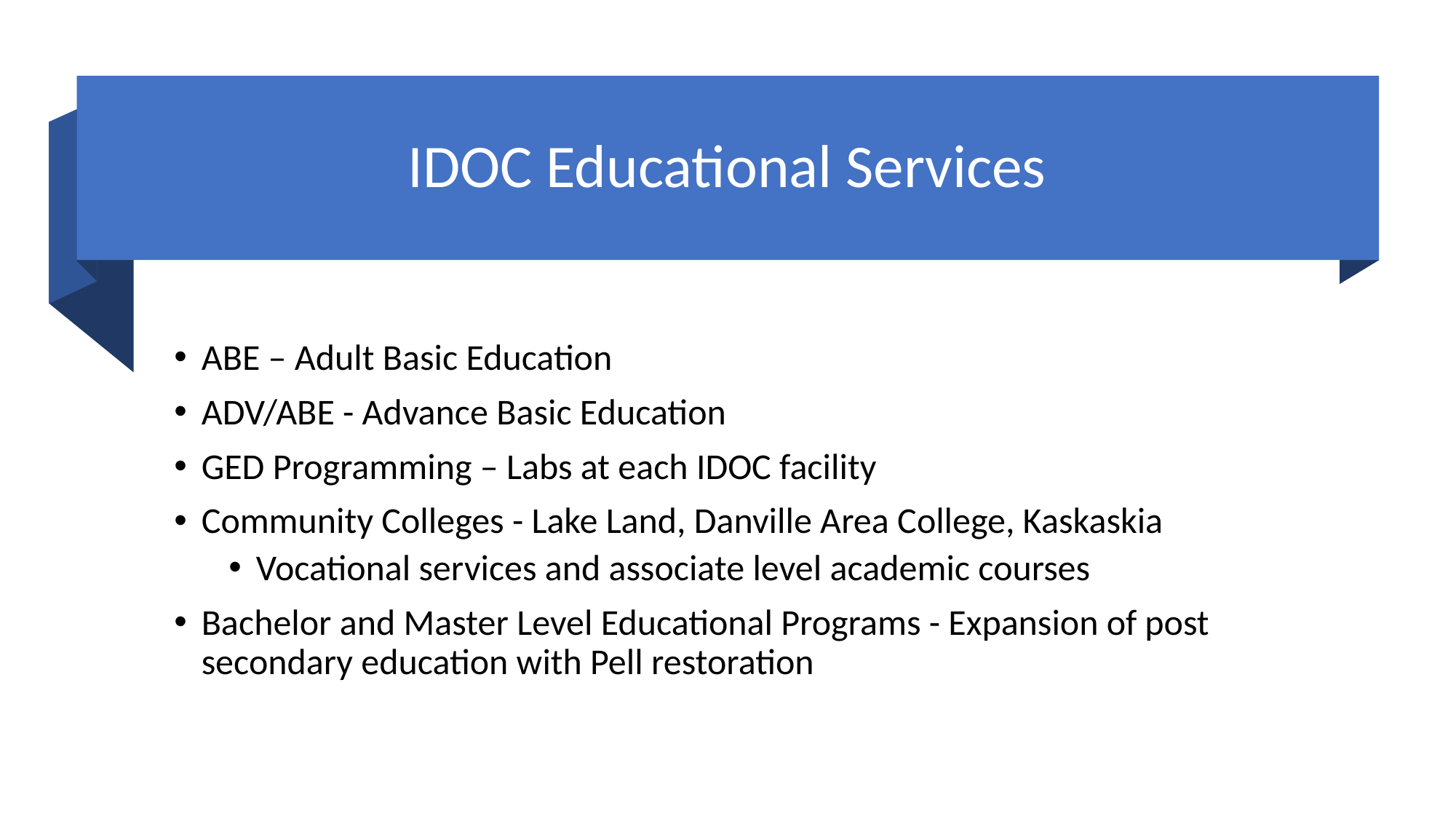

# IDOC Educational Services

ABE – Adult Basic Education
ADV/ABE - Advance Basic Education
GED Programming – Labs at each IDOC facility
Community Colleges - Lake Land, Danville Area College, Kaskaskia
Vocational services and associate level academic courses
Bachelor and Master Level Educational Programs - Expansion of post secondary education with Pell restoration